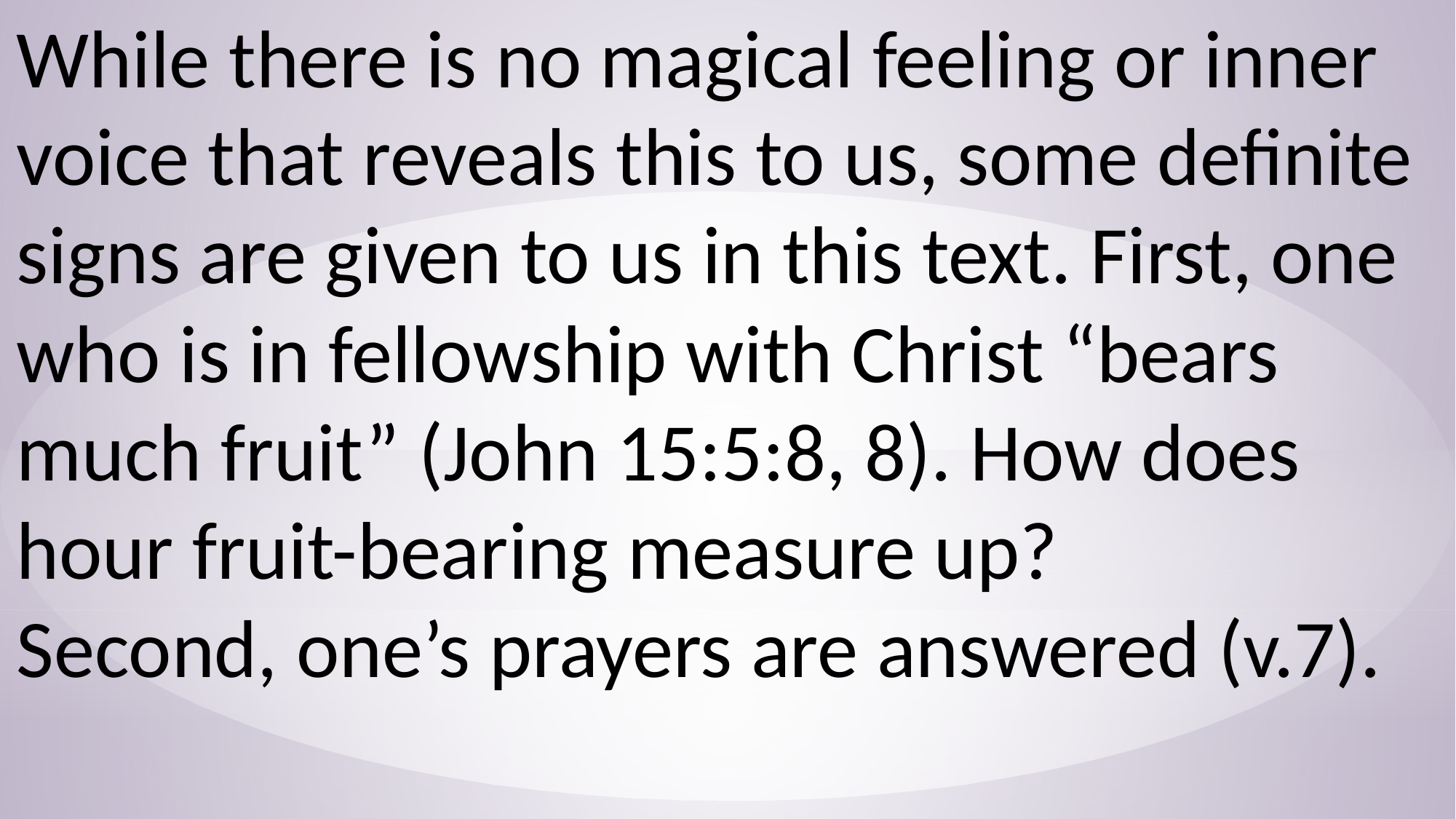

While there is no magical feeling or inner voice that reveals this to us, some definite signs are given to us in this text. First, one who is in fellowship with Christ “bears much fruit” (John 15:5:8, 8). How does hour fruit-bearing measure up?       Second, one’s prayers are answered (v.7).